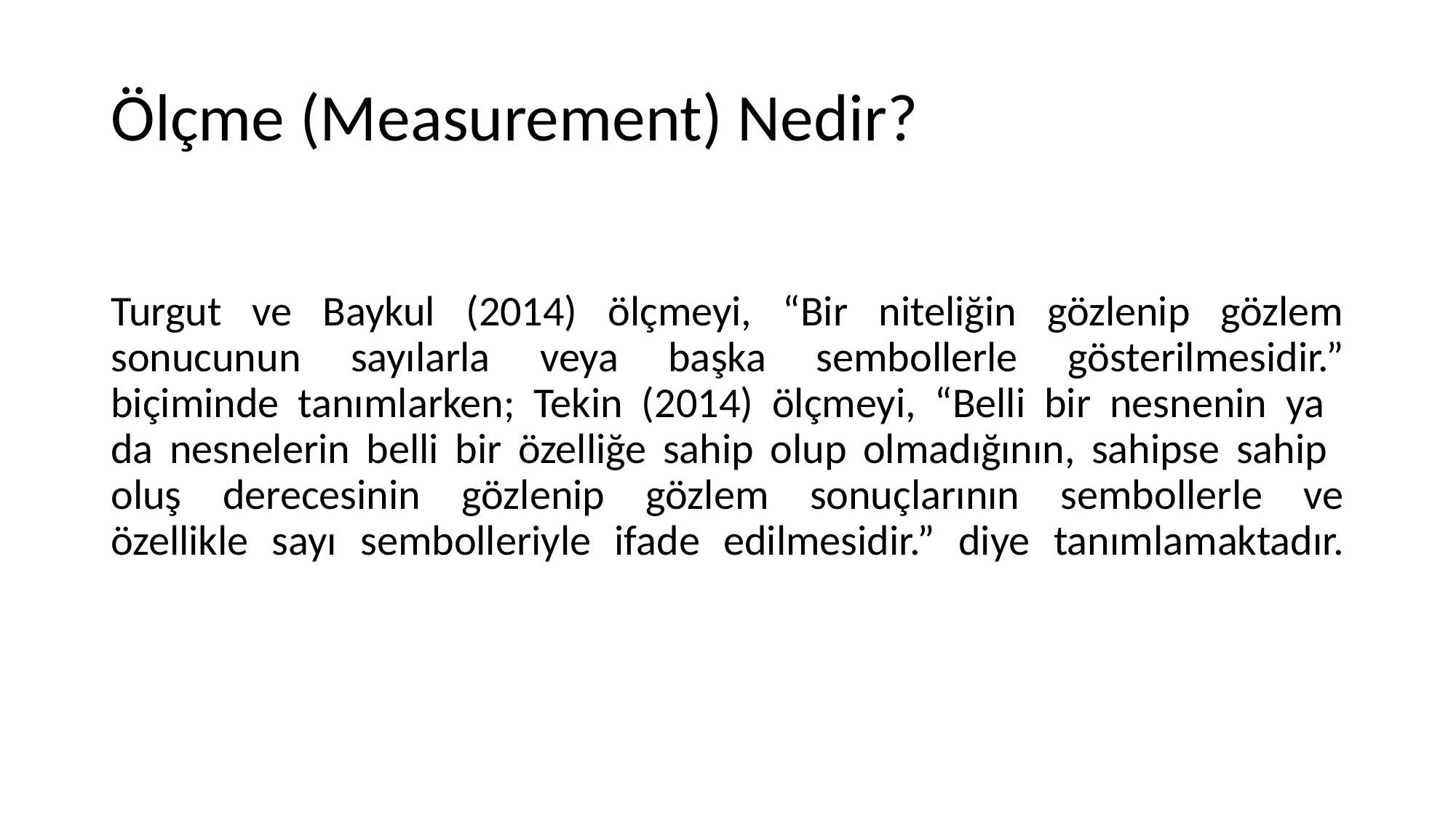

# Ölçme (Measurement) Nedir?

Turgut ve Baykul (2014) ölçmeyi, “Bir niteliğin gözlenip gözlem
sonucunun sayılarla veya başka sembollerle gösterilmesidir.”
biçiminde tanımlarken; Tekin (2014) ölçmeyi, “Belli bir nesnenin ya
da nesnelerin belli bir özelliğe sahip olup olmadığının, sahipse sahip
oluş derecesinin gözlenip gözlem sonuçlarının sembollerle ve
özellikle sayı sembolleriyle ifade edilmesidir.” diye tanımlamaktadır.